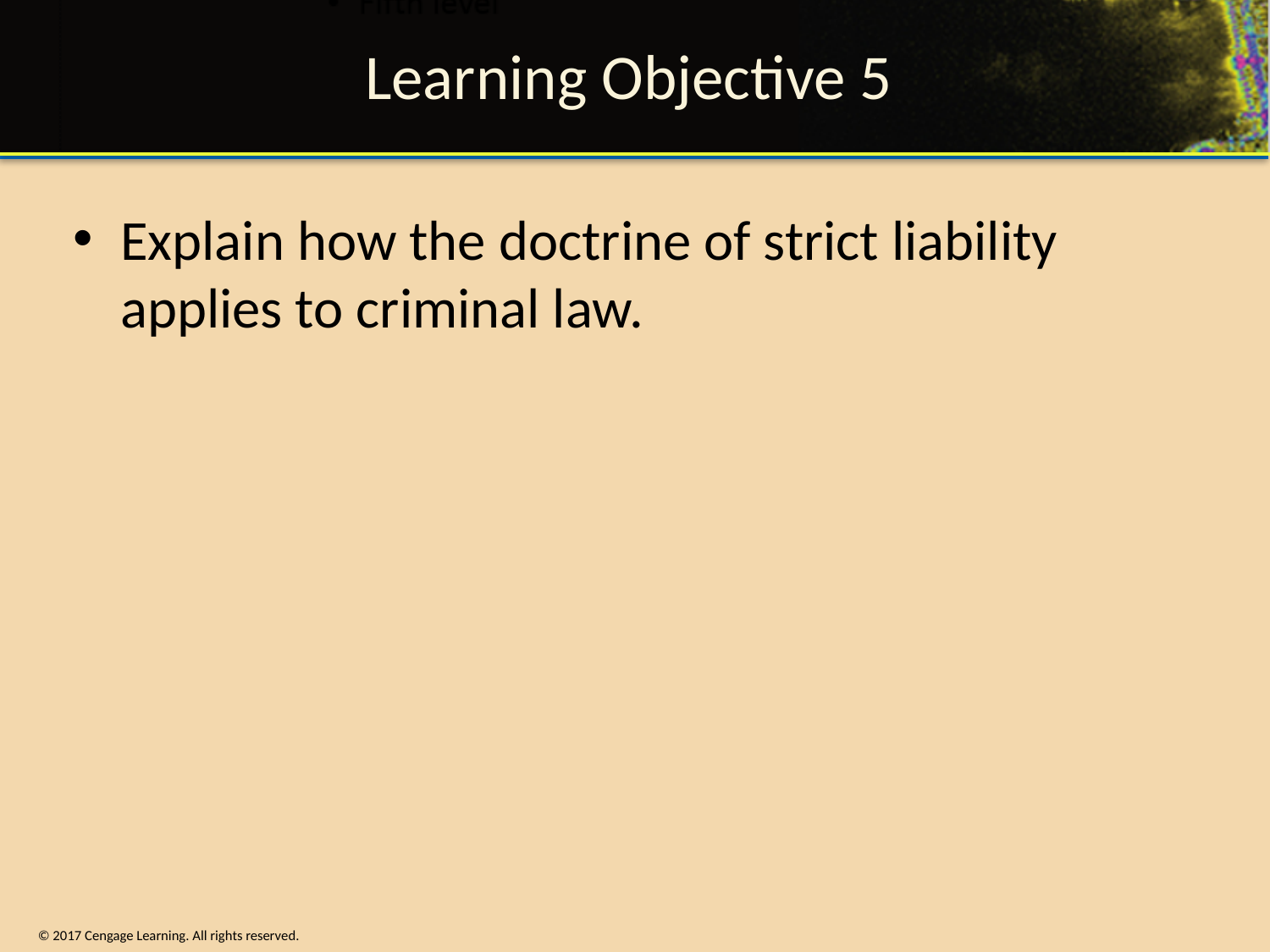

# Learning Objective 5
Explain how the doctrine of strict liability applies to criminal law.